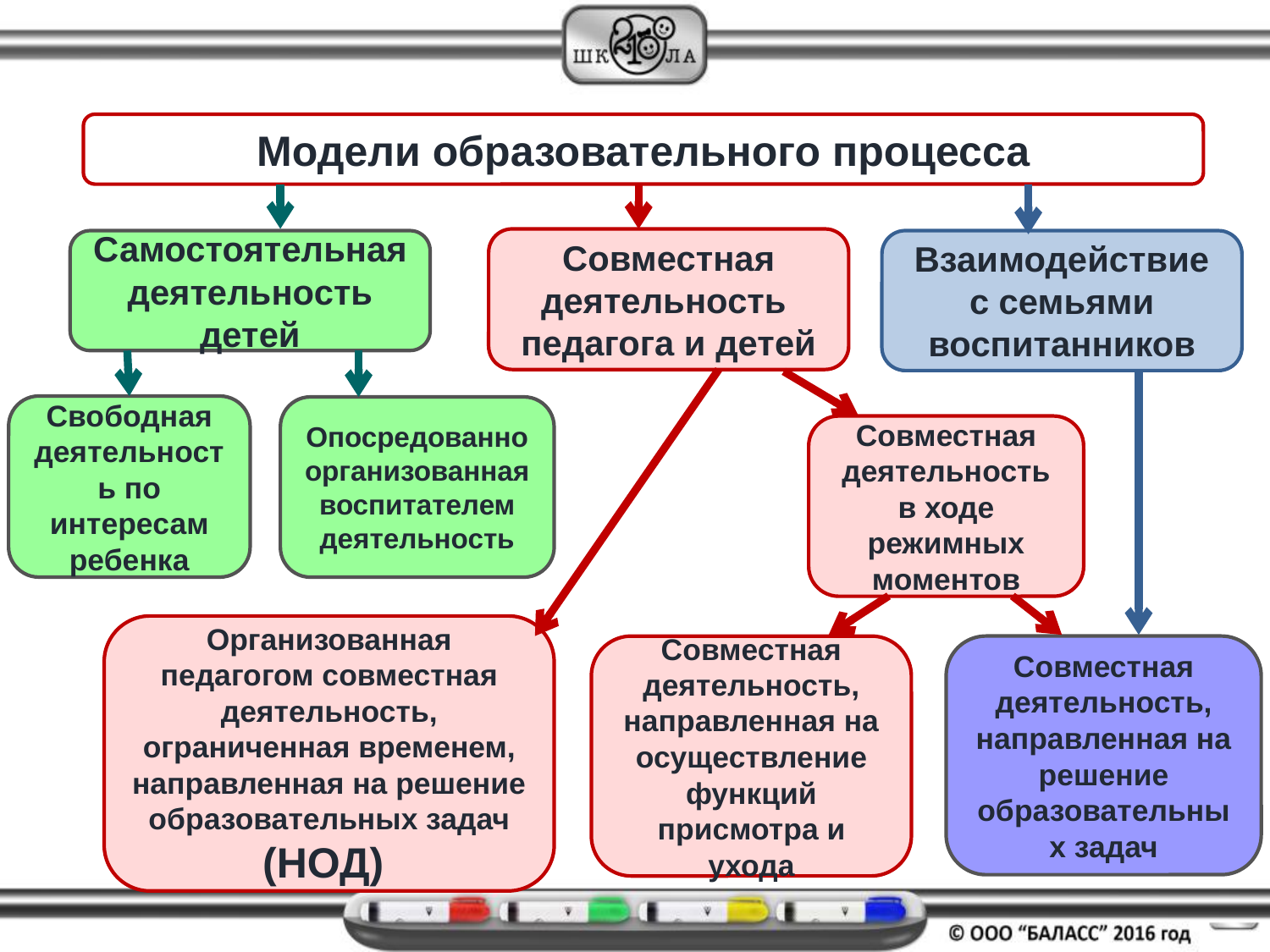

Модели образовательного процесса
Совместная деятельность  педагога и детей
Самостоятельная деятельность детей
Взаимодействие с семьями воспитанников
Свободная деятельность по интересам ребенка
Опосредованно организованная воспитателем деятельность
Совместная деятельность в ходе режимных моментов
Организованная педагогом совместная деятельность, ограниченная временем, направленная на решение образовательных задач (НОД)
Совместная деятельность, направленная на осуществление функций присмотра и ухода
Совместная деятельность, направленная на решение образовательных задач